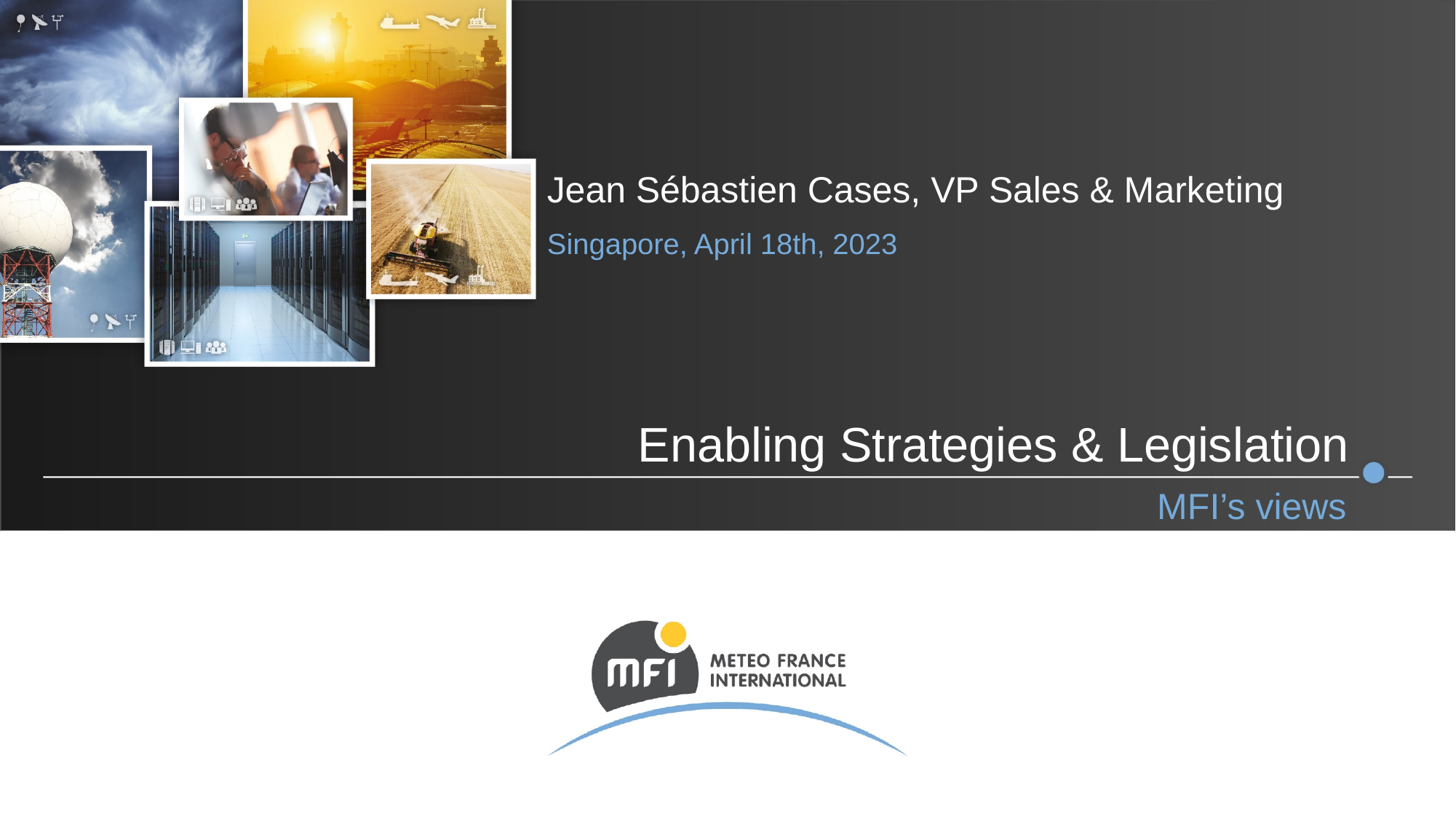

Jean Sébastien Cases, VP Sales & Marketing
Singapore, April 18th, 2023
# Enabling Strategies & Legislation
MFI’s views